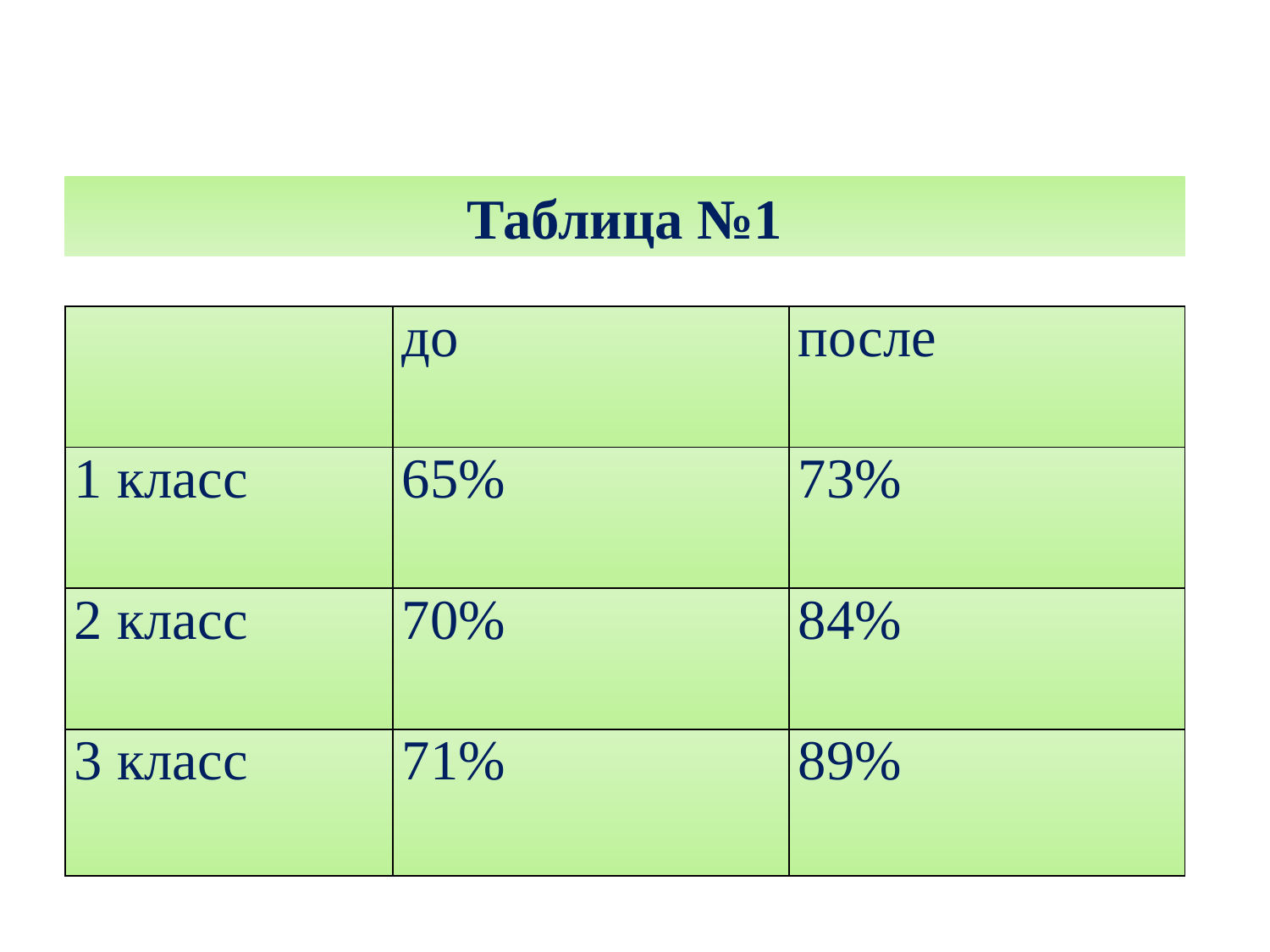

Таблица №1
|  | до | после |
| --- | --- | --- |
| 1 класс | 65% | 73% |
| 2 класс | 70% | 84% |
| 3 класс | 71% | 89% |